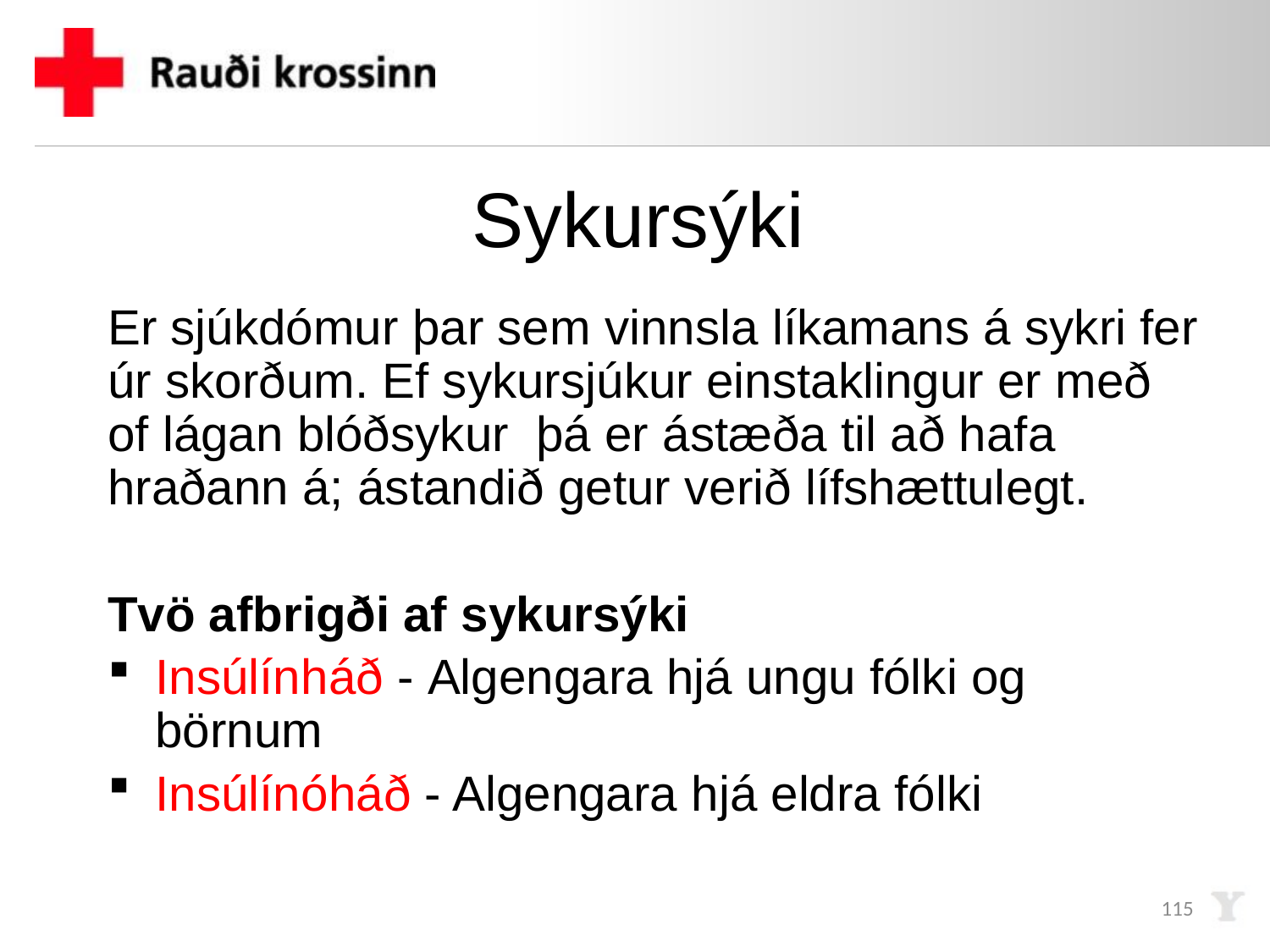

# Sykursýki
Er sjúkdómur þar sem vinnsla líkamans á sykri fer úr skorðum. Ef sykursjúkur einstaklingur er með of lágan blóðsykur  þá er ástæða til að hafa hraðann á; ástandið getur verið lífshættulegt.

Tvö afbrigði af sykursýki
Insúlínháð - Algengara hjá ungu fólki og börnum
Insúlínóháð - Algengara hjá eldra fólki
115